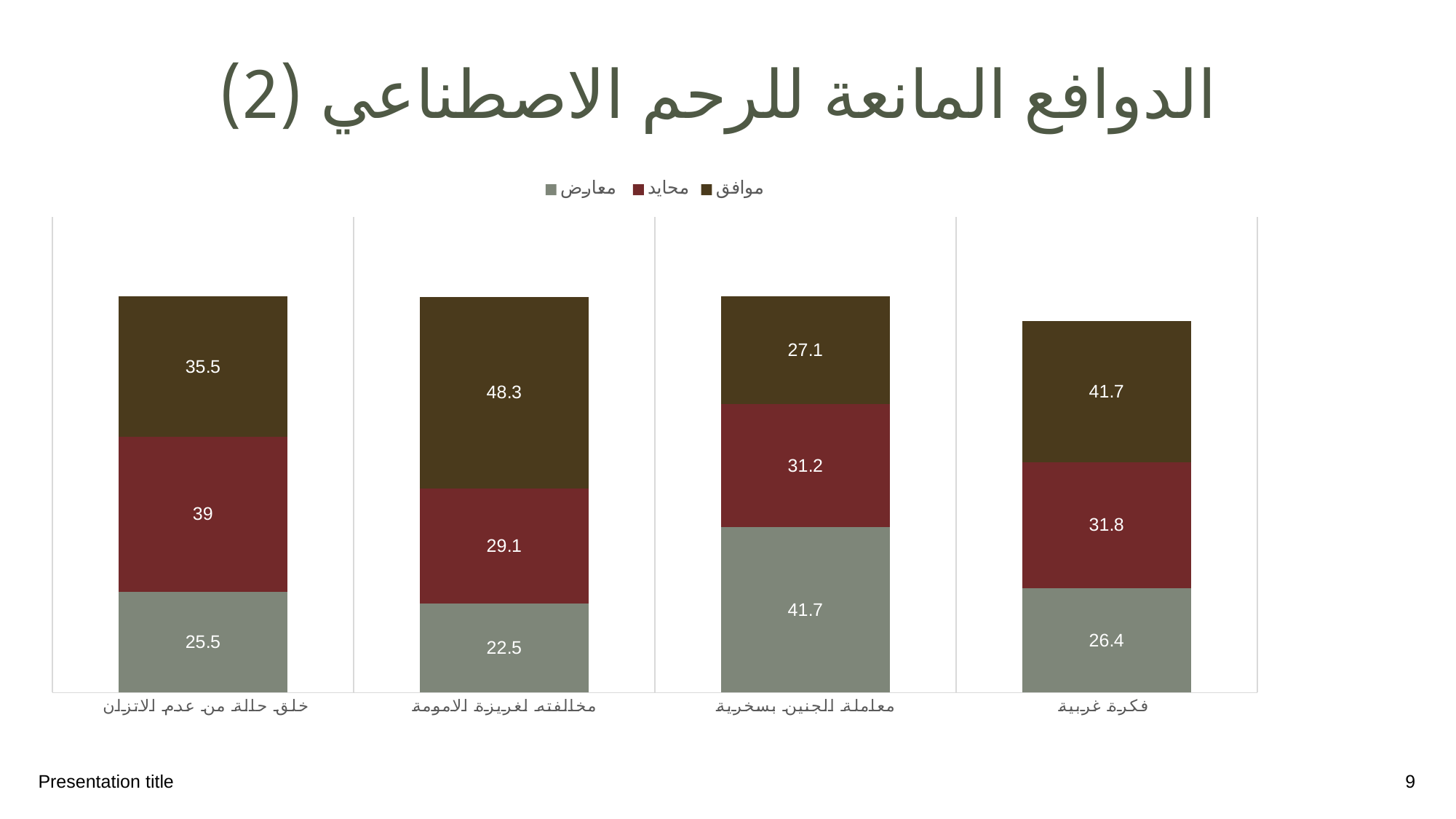

# الدوافع المانعة للرحم الاصطناعي (2)

### Chart

| Category | معارض  | محايد | موافق |
|---|---|---|---|
|  خلق حالة من عدم الاتزان | 25.5 | 39.0 | 35.5 |
| مخالفته لغريزة الامومة | 22.5 | 29.1 | 48.3 |
| معاملة الجنين بسخرية | 41.7 | 31.2 | 27.1 |
| فكرة غربية  | 26.4 | 31.8 | 35.5 |
Presentation title
9